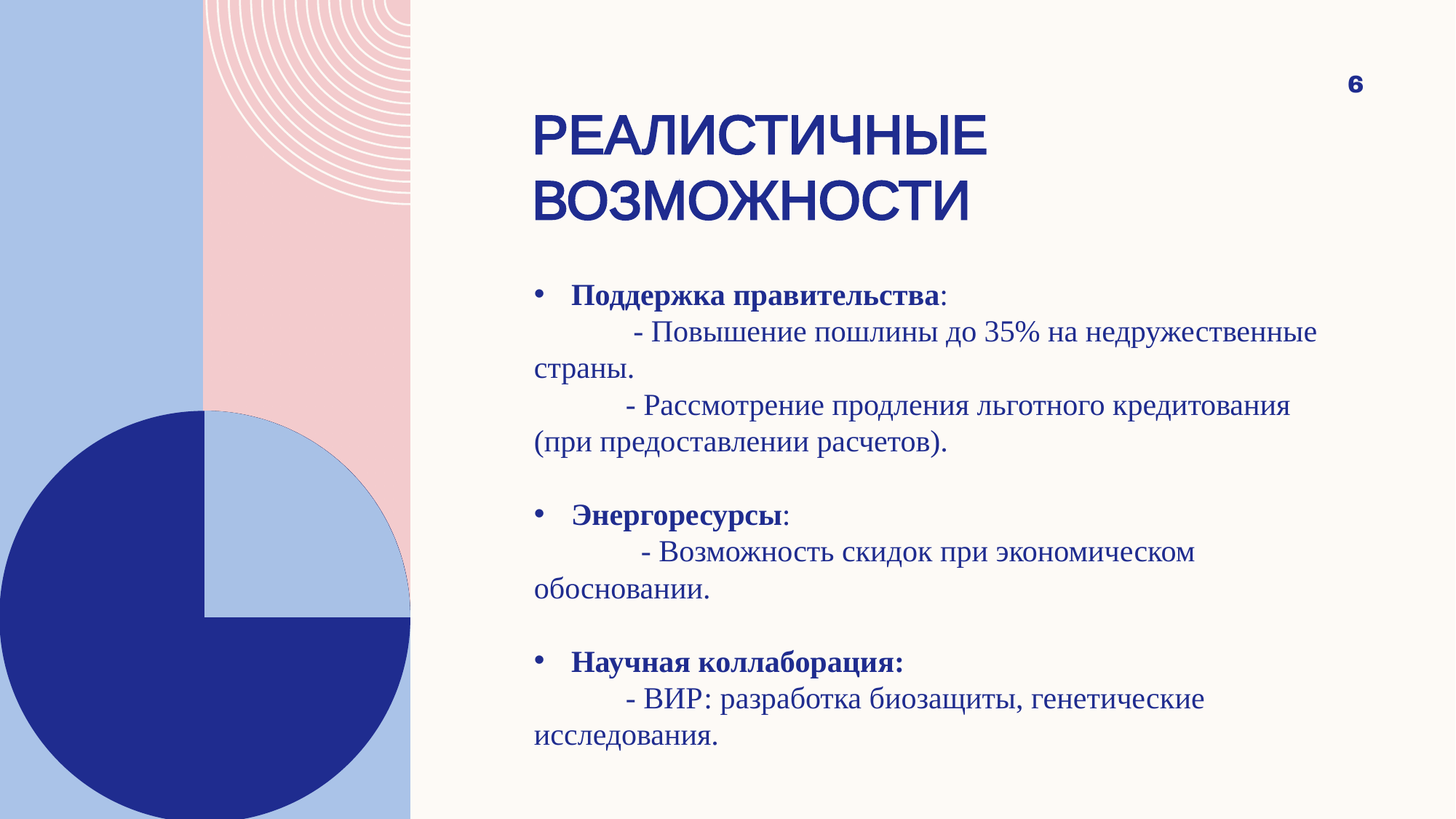

6
# Реалистичные возможности
Поддержка правительства:
 	 - Повышение пошлины до 35% на недружественные страны.
  	- Рассмотрение продления льготного кредитования (при предоставлении расчетов).

Энергоресурсы:
	  - Возможность скидок при экономическом обосновании.

Научная коллаборация:
	- ВИР: разработка биозащиты, генетические исследования.